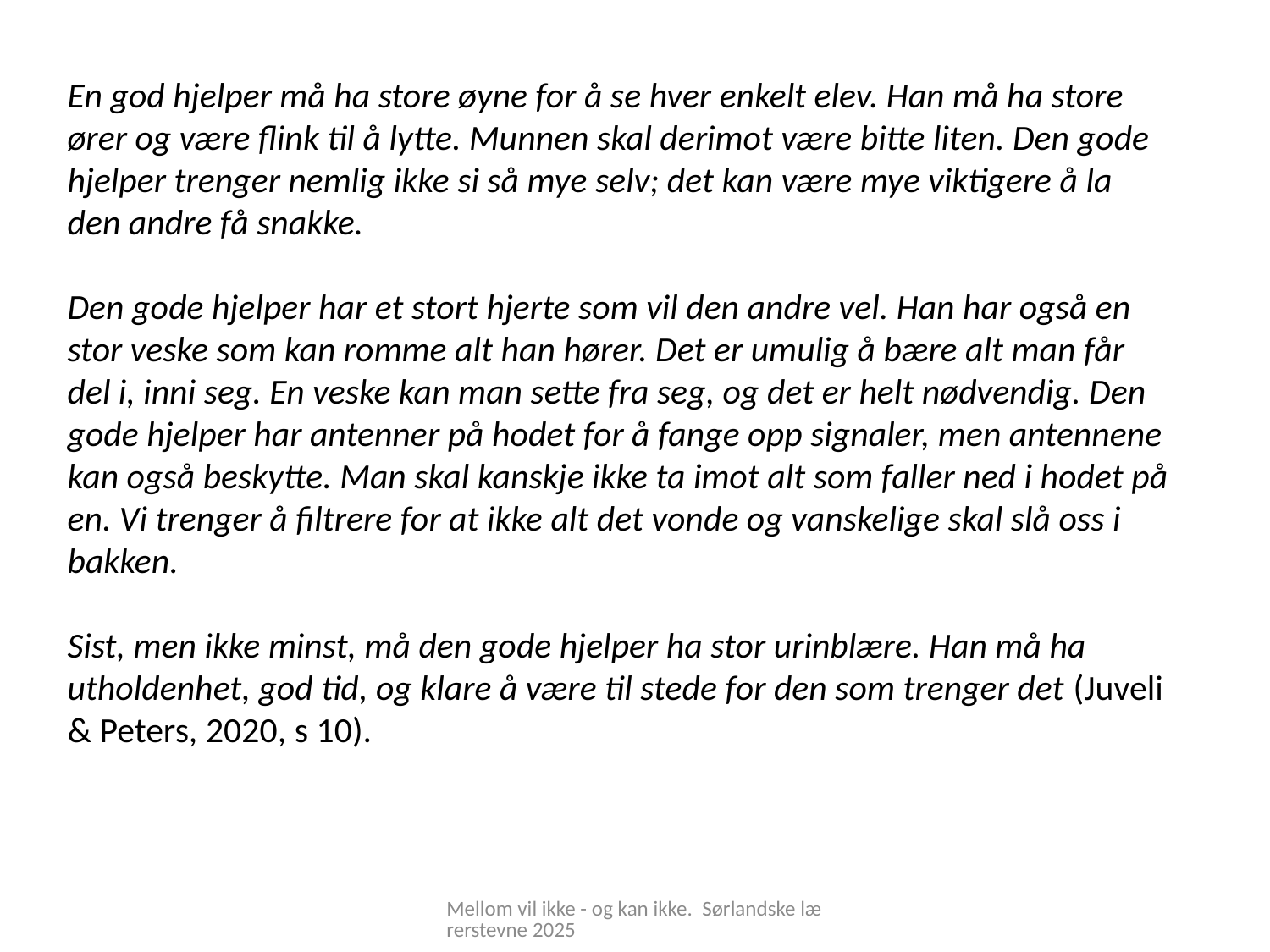

En god hjelper må ha store øyne for å se hver enkelt elev. Han må ha store ører og være flink til å lytte. Munnen skal derimot være bitte liten. Den gode hjelper trenger nemlig ikke si så mye selv; det kan være mye viktigere å la den andre få snakke.
Den gode hjelper har et stort hjerte som vil den andre vel. Han har også en stor veske som kan romme alt han hører. Det er umulig å bære alt man får del i, inni seg. En veske kan man sette fra seg, og det er helt nødvendig. Den gode hjelper har antenner på hodet for å fange opp signaler, men antennene kan også beskytte. Man skal kanskje ikke ta imot alt som faller ned i hodet på en. Vi trenger å filtrere for at ikke alt det vonde og vanskelige skal slå oss i bakken.
Sist, men ikke minst, må den gode hjelper ha stor urinblære. Han må ha utholdenhet, god tid, og klare å være til stede for den som trenger det (Juveli & Peters, 2020, s 10).
Mellom vil ikke - og kan ikke.  Sørlandske lærerstevne 2025